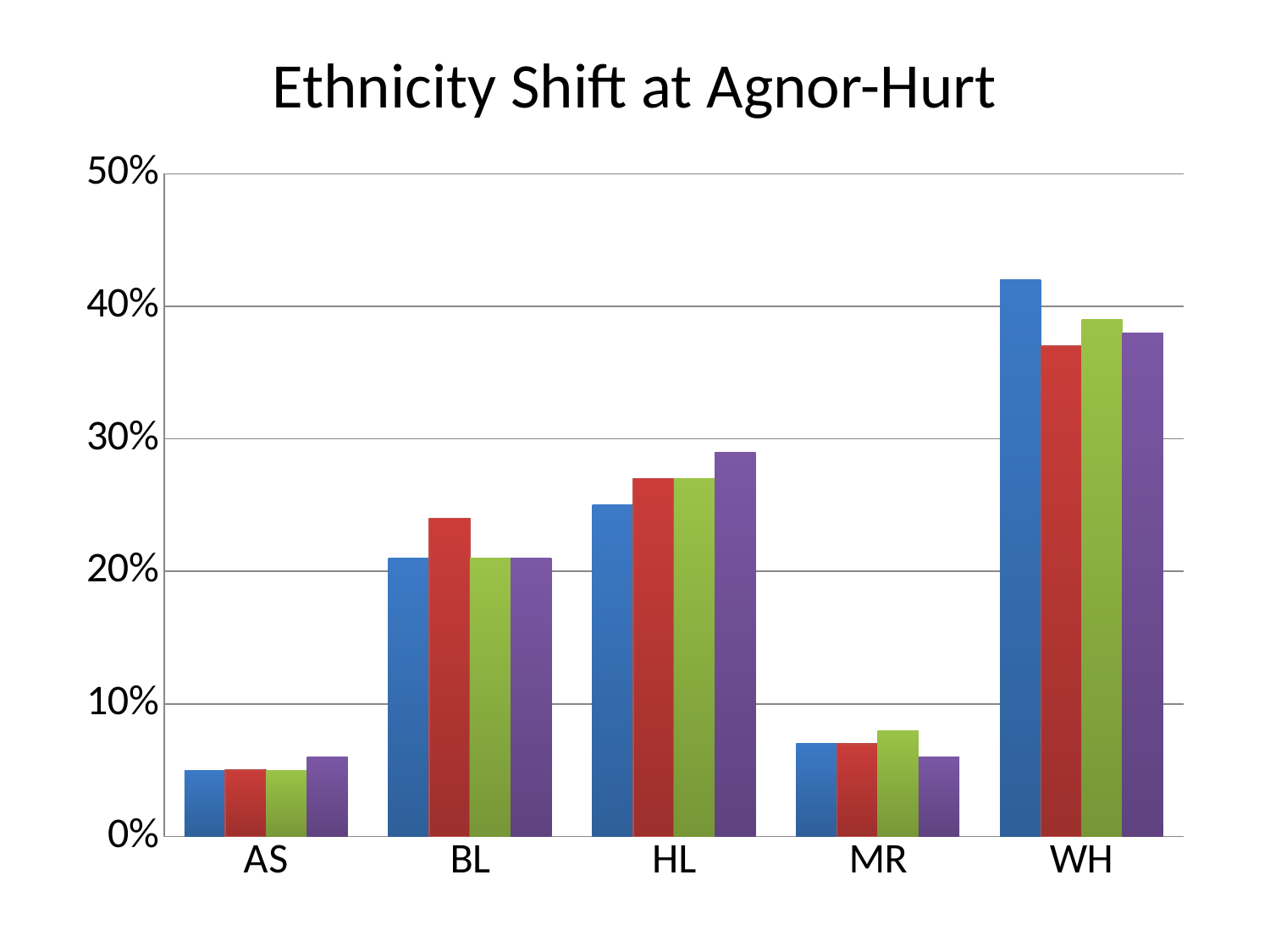

# Ethnicity Shift at Agnor-Hurt

### Chart

| Category | Current | Option 1 | Option 2 | Option 3 |
|---|---|---|---|---|
| AS | 0.05 | 0.05 | 0.05 | 0.06 |
| BL | 0.21 | 0.24 | 0.21 | 0.21 |
| HL | 0.25 | 0.27 | 0.27 | 0.29 |
| MR | 0.07 | 0.07 | 0.08 | 0.06 |
| WH | 0.42 | 0.37 | 0.39 | 0.38 |